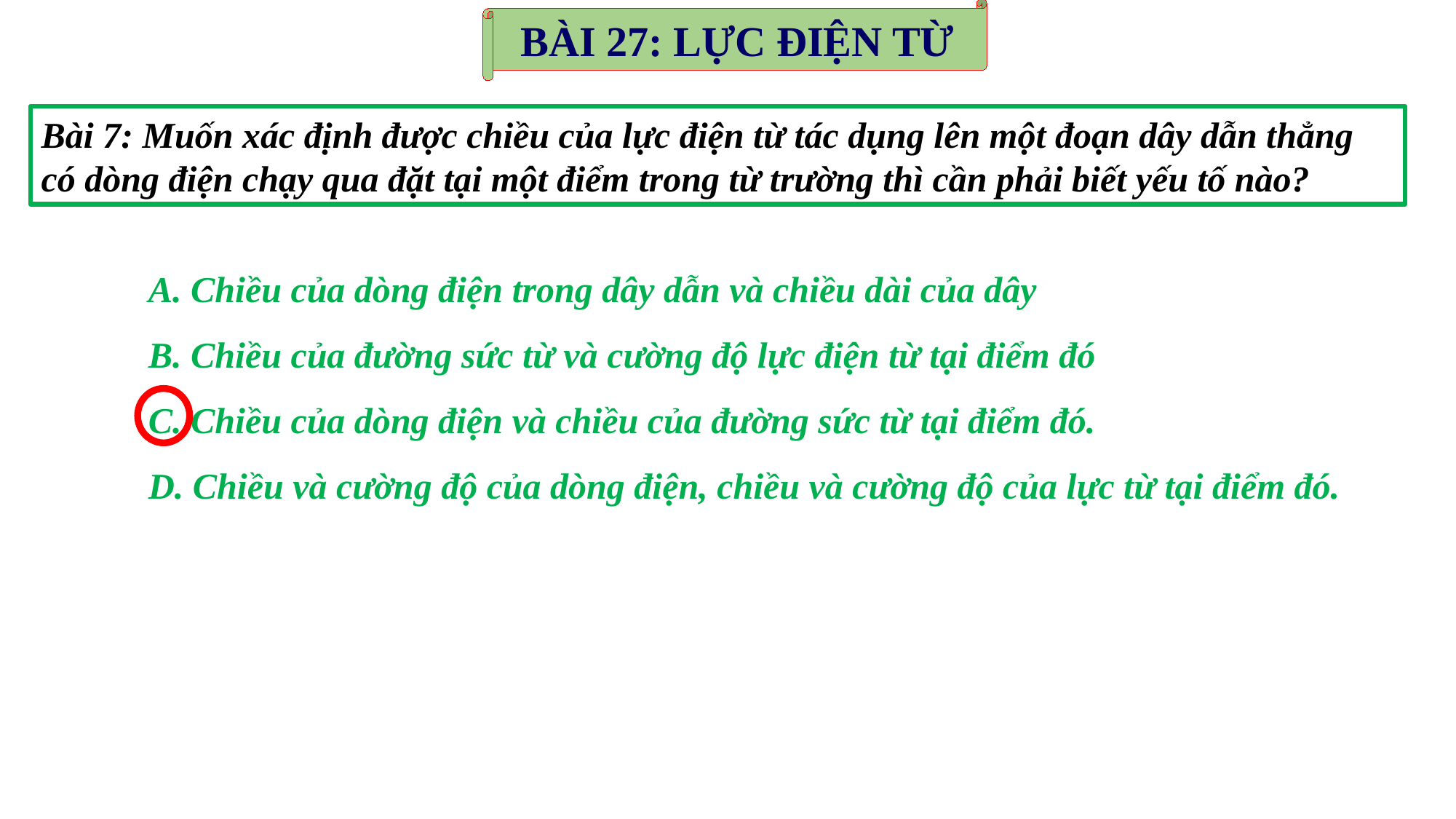

BÀI 27: LỰC ĐIỆN TỪ
Bài 7: Muốn xác định được chiều của lực điện từ tác dụng lên một đoạn dây dẫn thẳng có dòng điện chạy qua đặt tại một điểm trong từ trường thì cần phải biết yếu tố nào?
A. Chiều của dòng điện trong dây dẫn và chiều dài của dây
B. Chiều của đường sức từ và cường độ lực điện từ tại điểm đó
C. Chiều của dòng điện và chiều của đường sức từ tại điểm đó.
D. Chiều và cường độ của dòng điện, chiều và cường độ của lực từ tại điểm đó.